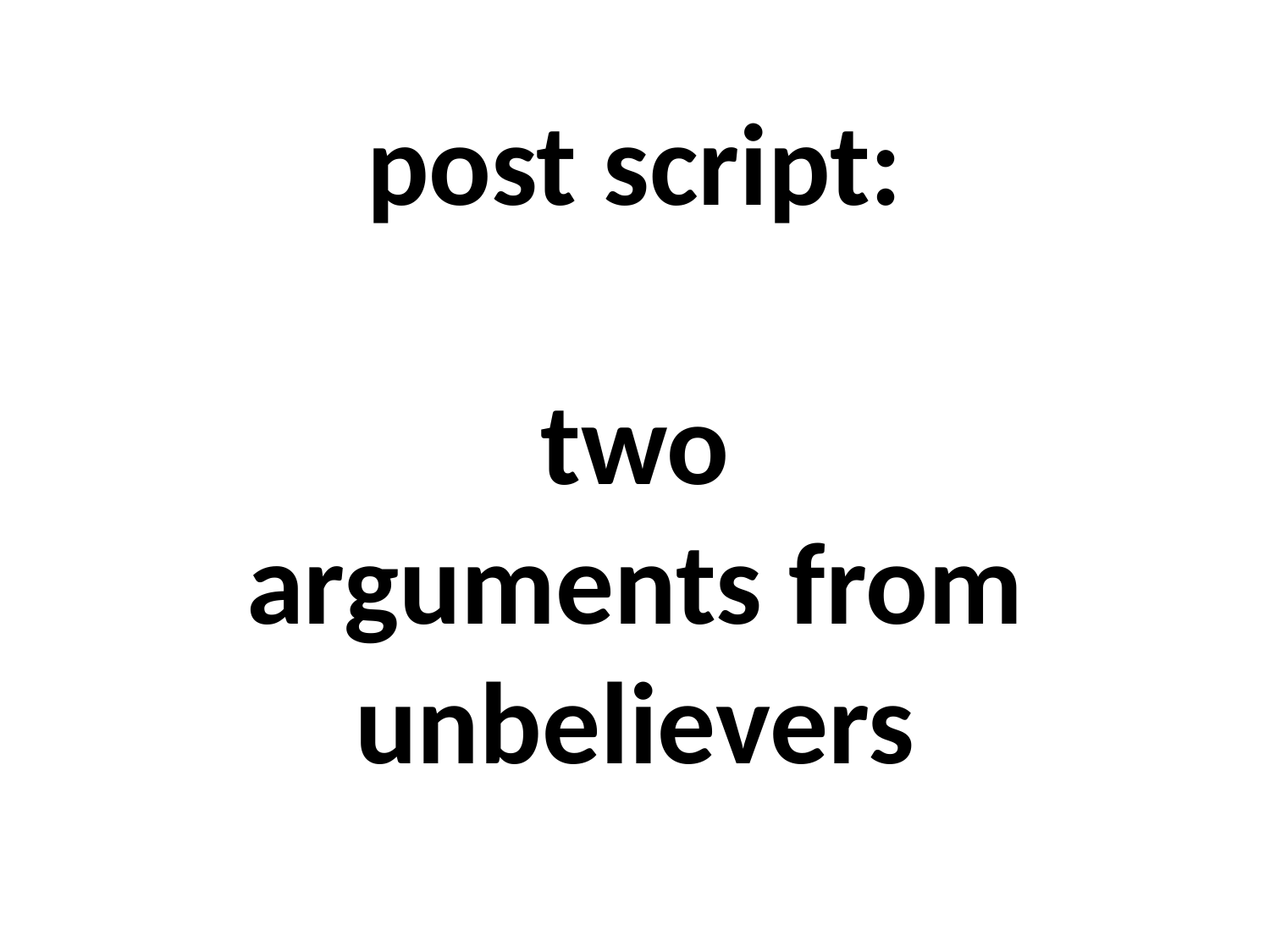

# post script: two arguments from unbelievers